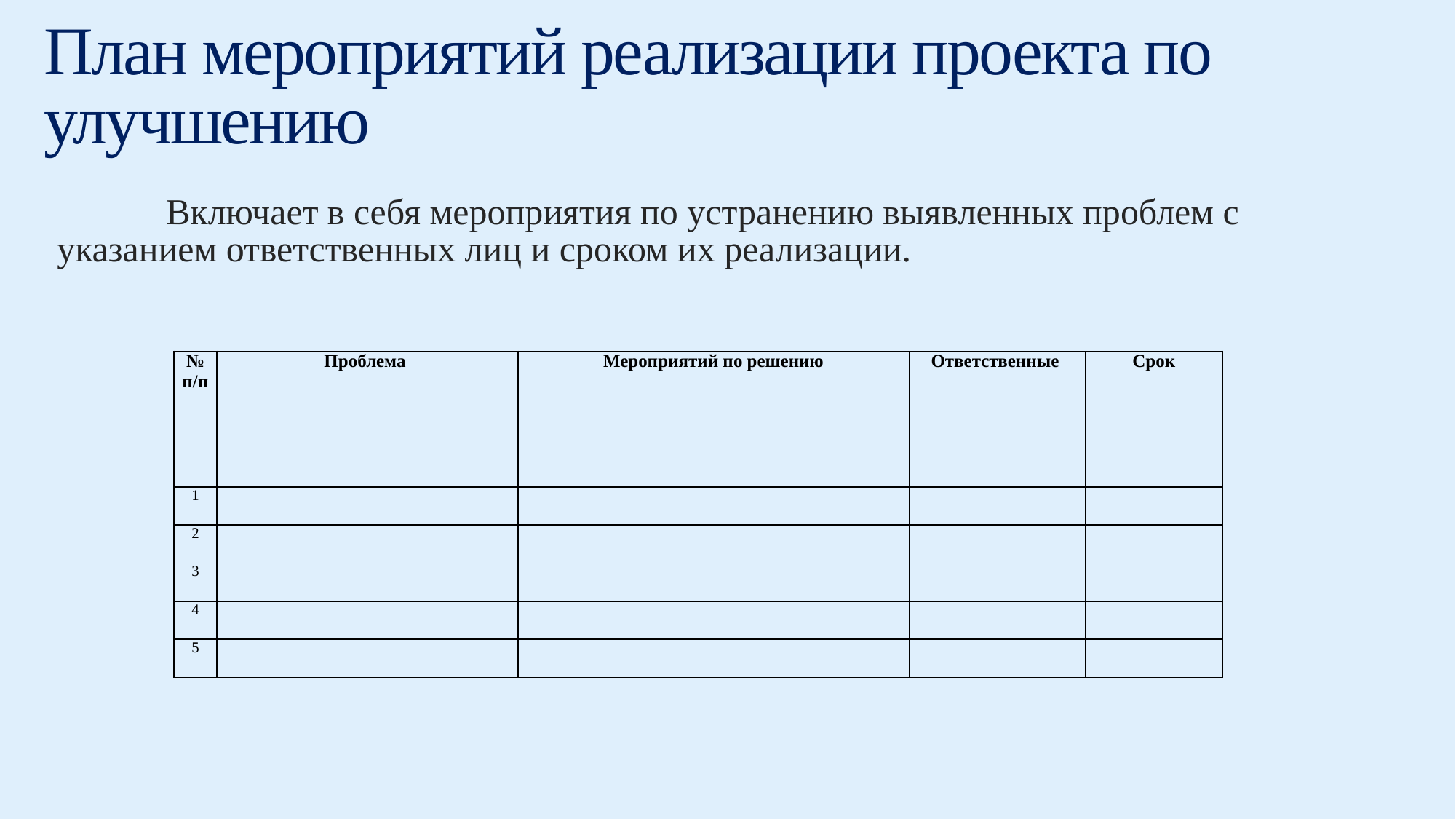

# План мероприятий реализации проекта по улучшению
		Включает в себя мероприятия по устранению выявленных проблем с указанием ответственных лиц и сроком их реализации.

| № п/п | Проблема | Мероприятий по решению | Ответственные | Срок |
| --- | --- | --- | --- | --- |
| 1 |  |  |  |  |
| 2 |  |  |  |  |
| 3 |  |  |  |  |
| 4 |  |  |  |  |
| 5 |  |  |  |  |